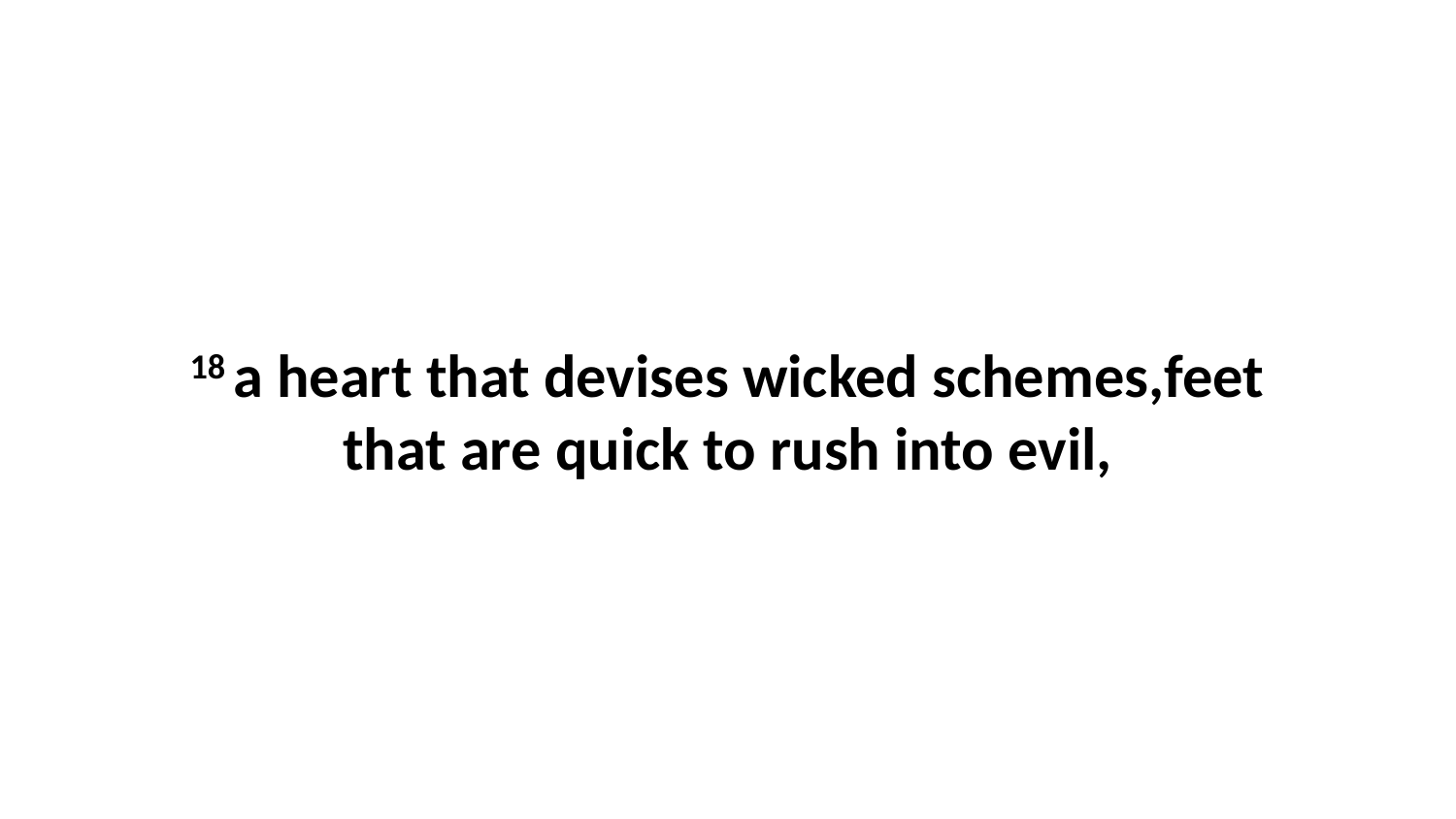

18 a heart that devises wicked schemes,feet that are quick to rush into evil,